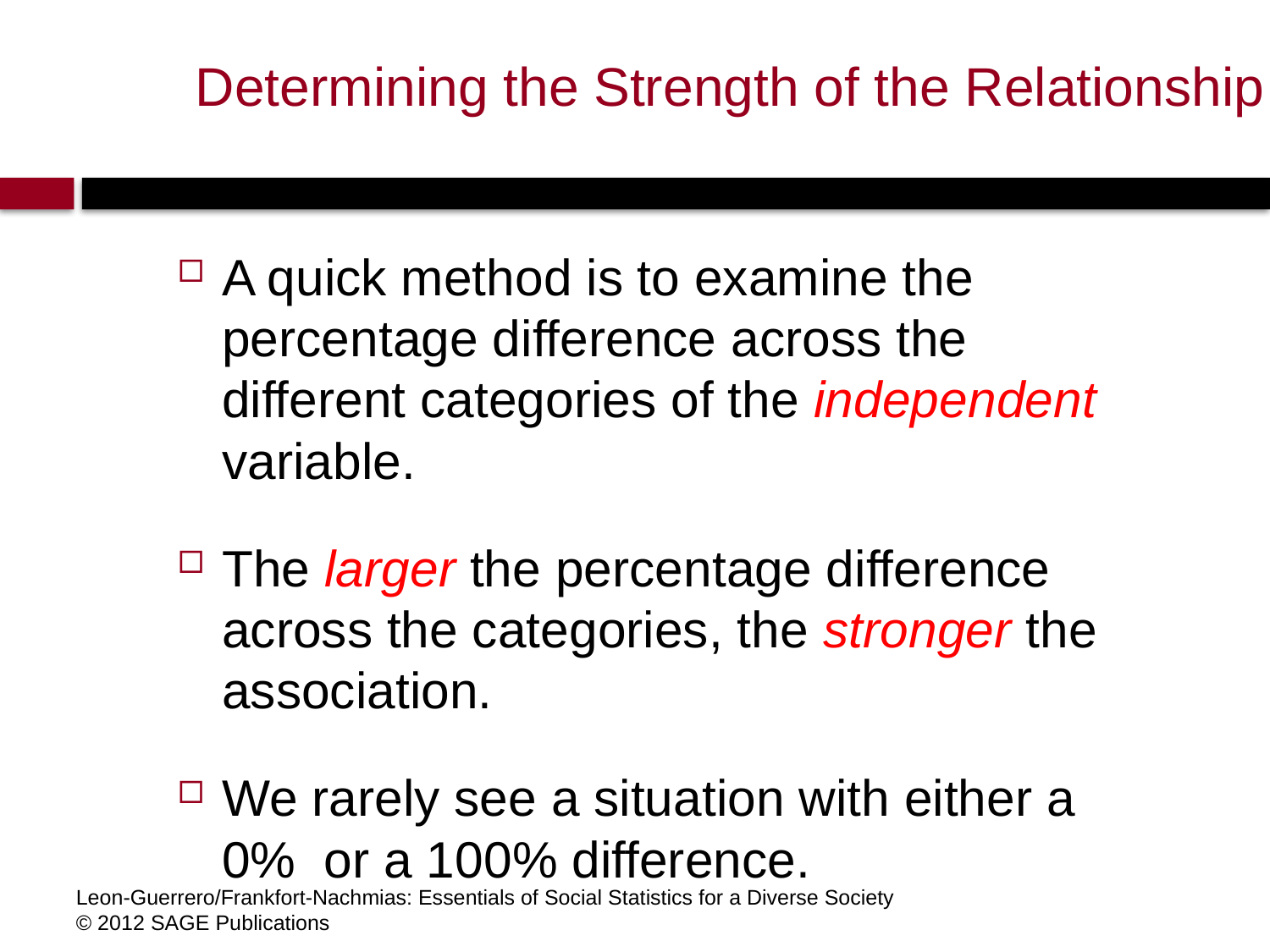

# Determining the Strength of the Relationship
A quick method is to examine the percentage difference across the different categories of the independent variable.

The larger the percentage difference across the categories, the stronger the association.

We rarely see a situation with either a 0%  or a 100% difference.